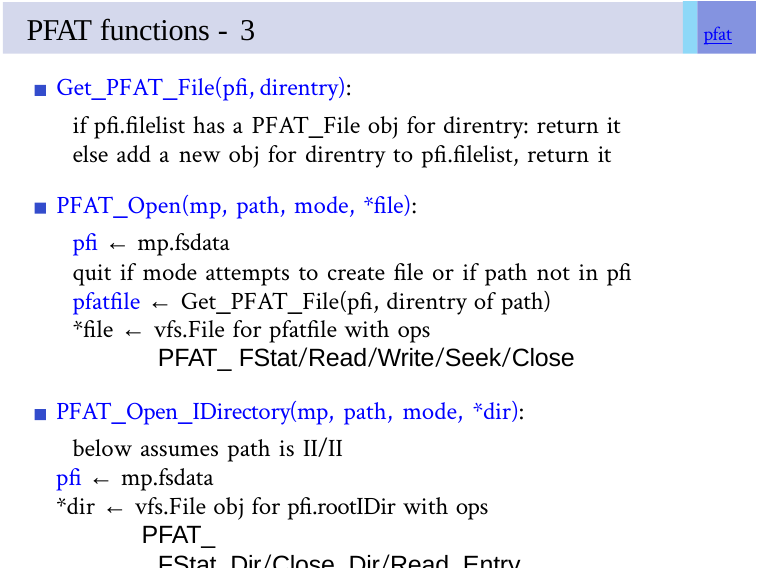

# PFAT functions - 3
pfat
Get_PFAT_File(pfi, direntry):
if pfi.filelist has a PFAT_File obj for direntry: return it else add a new obj for direntry to pfi.filelist, return it
PFAT_Open(mp, path, mode, *file):
pfi ← mp.fsdata
quit if mode attempts to create file or if path not in pfi pfatfile ← Get_PFAT_File(pfi, direntry of path)
*file ← vfs.File for pfatfile with ops
PFAT_ FStat/Read/Write/Seek/Close
PFAT_Open_IDirectory(mp, path, mode, *dir): below assumes path is II/II
pfi ← mp.fsdata
*dir ← vfs.File obj for pfi.rootIDir with ops
PFAT_ FStat_Dir/Close_Dir/Read_Entry